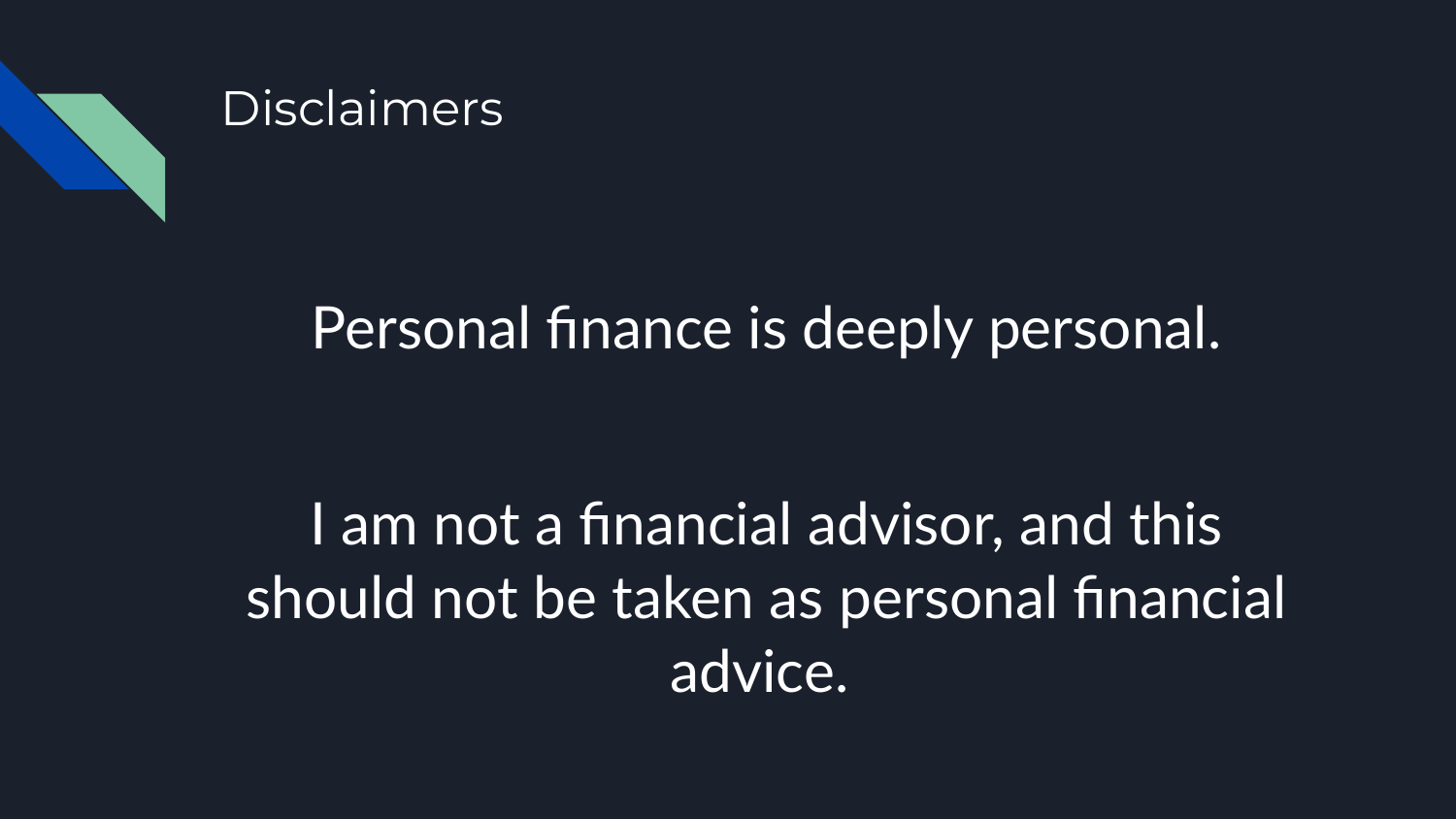

# Disclaimers

Personal finance is deeply personal.

I am not a financial advisor, and this should not be taken as personal financial advice.